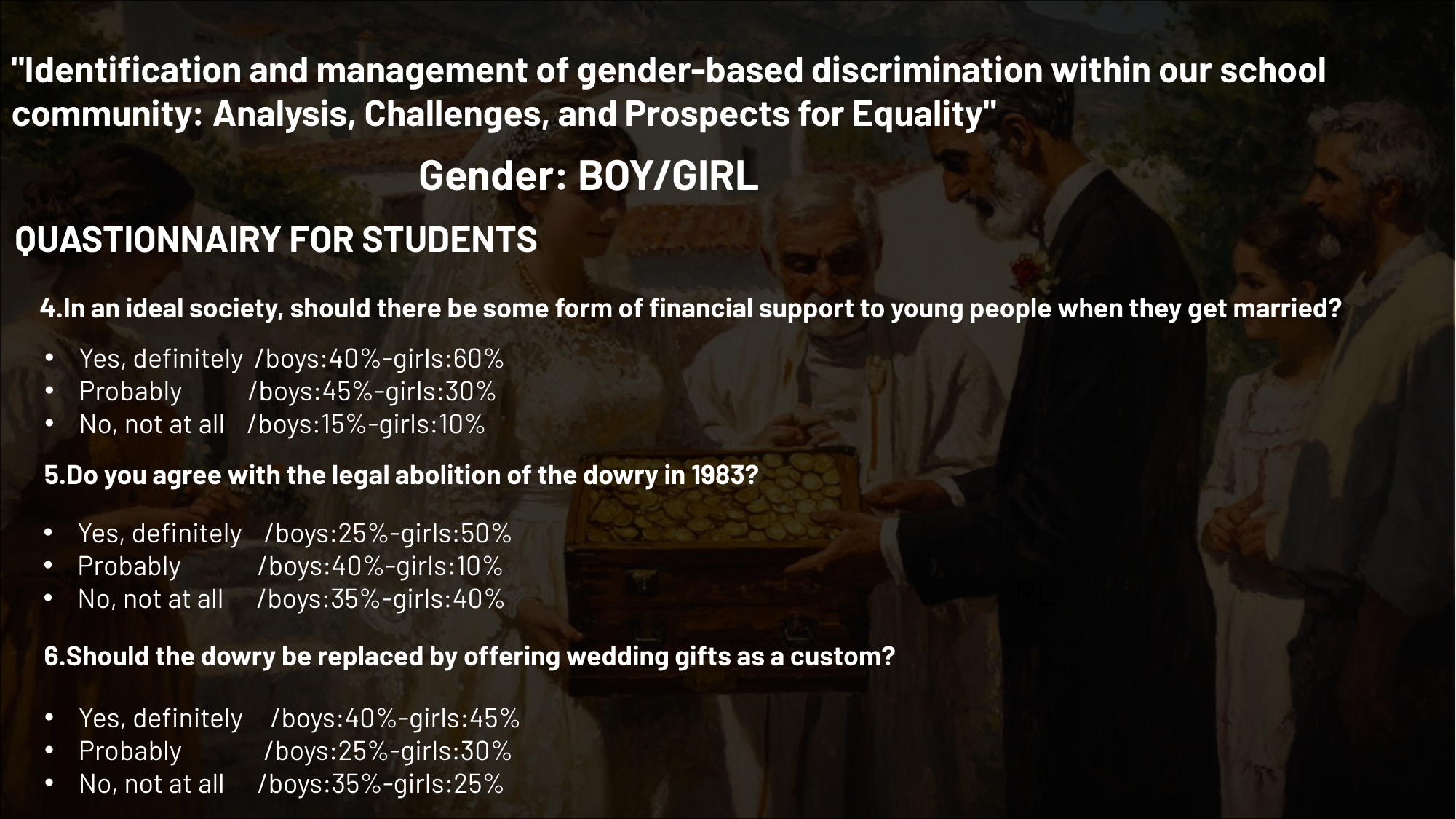

"Identification and management of gender-based discrimination within our school community: Analysis, Challenges, and Prospects for Equality"

#

Gender: BOY/GIRL

QUASTIONNAIRY FOR STUDENTS

4.In an ideal society, should there be some form of financial support to young people when they get married?
Yes, definitely  /boys:40%-girls:60%
Probably            /boys:45%-girls:30%
No, not at all    /boys:15%-girls:10%

ΗΙΓΓΓΙΘΚΙΘΠ
5.Do you agree with the legal abolition of the dowry in 1983?

Yes, definitely    /boys:25%-girls:50%
Probably              /boys:40%-girls:10%
No, not at all      /boys:35%-girls:40%
RL
6.Should the dowry be replaced by offering wedding gifts as a custom?
Yes, definitely     /boys:40%-girls:45%
Probably               /boys:25%-girls:30%
No, not at all      /boys:35%-girls:25%
ThePhoto by PhotoAuthor is licensed under CCYYSA.